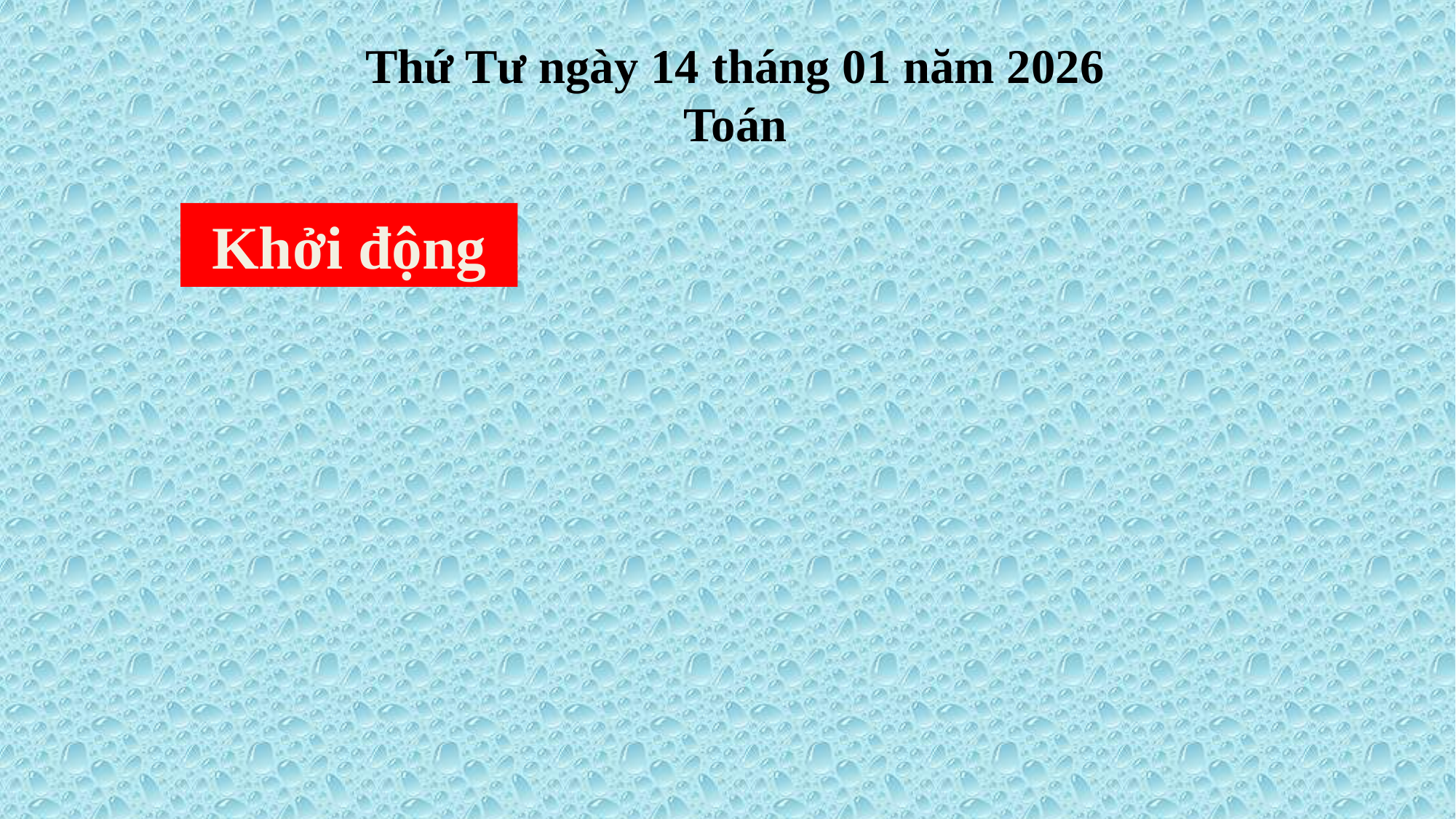

Thứ Tư ngày 14 tháng 01 năm 2026
Toán
Khởi động